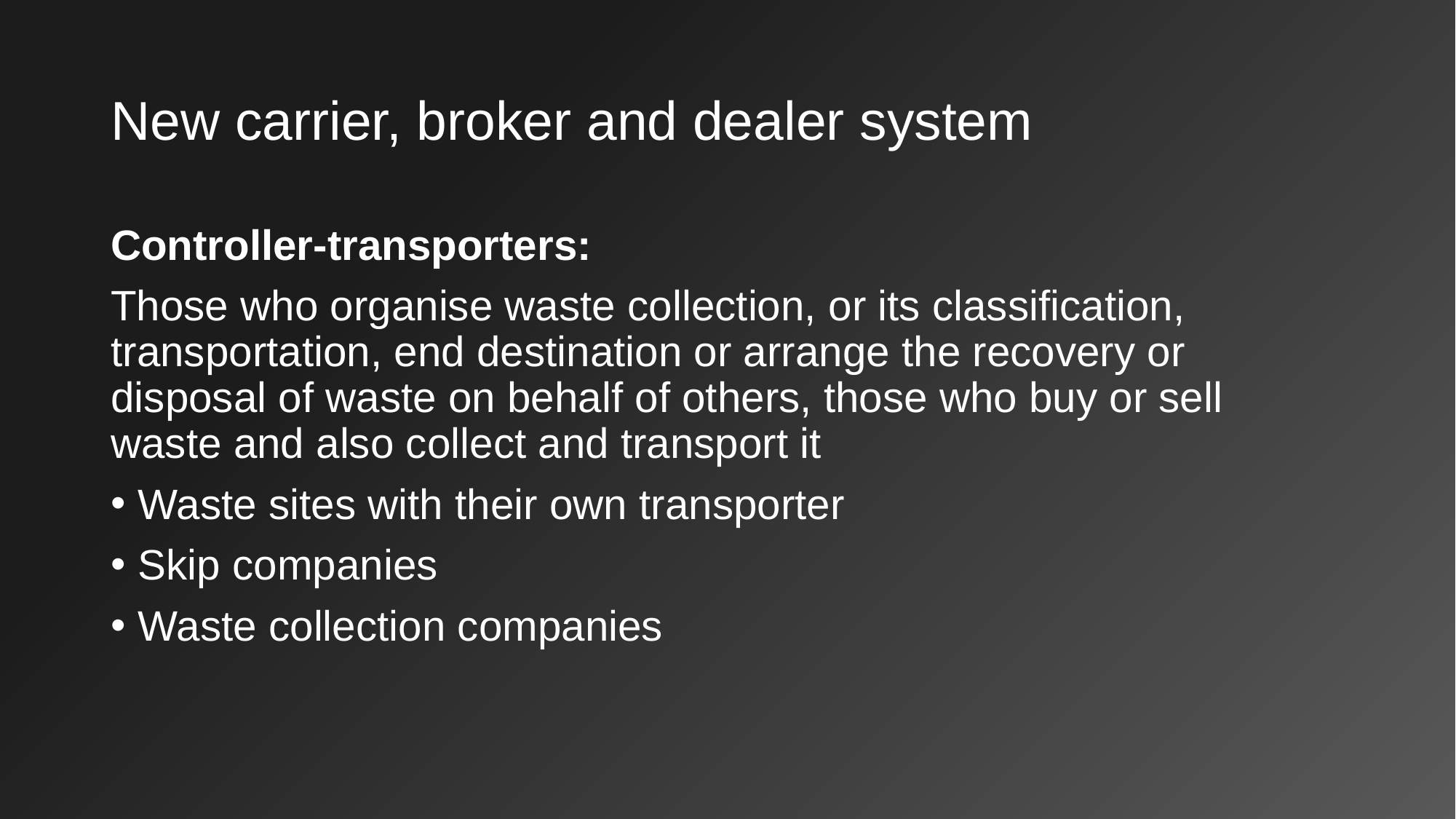

# New carrier, broker and dealer system
Controller-transporters:
Those who organise waste collection, or its classification, transportation, end destination or arrange the recovery or disposal of waste on behalf of others, those who buy or sell waste and also collect and transport it
Waste sites with their own transporter
Skip companies
Waste collection companies